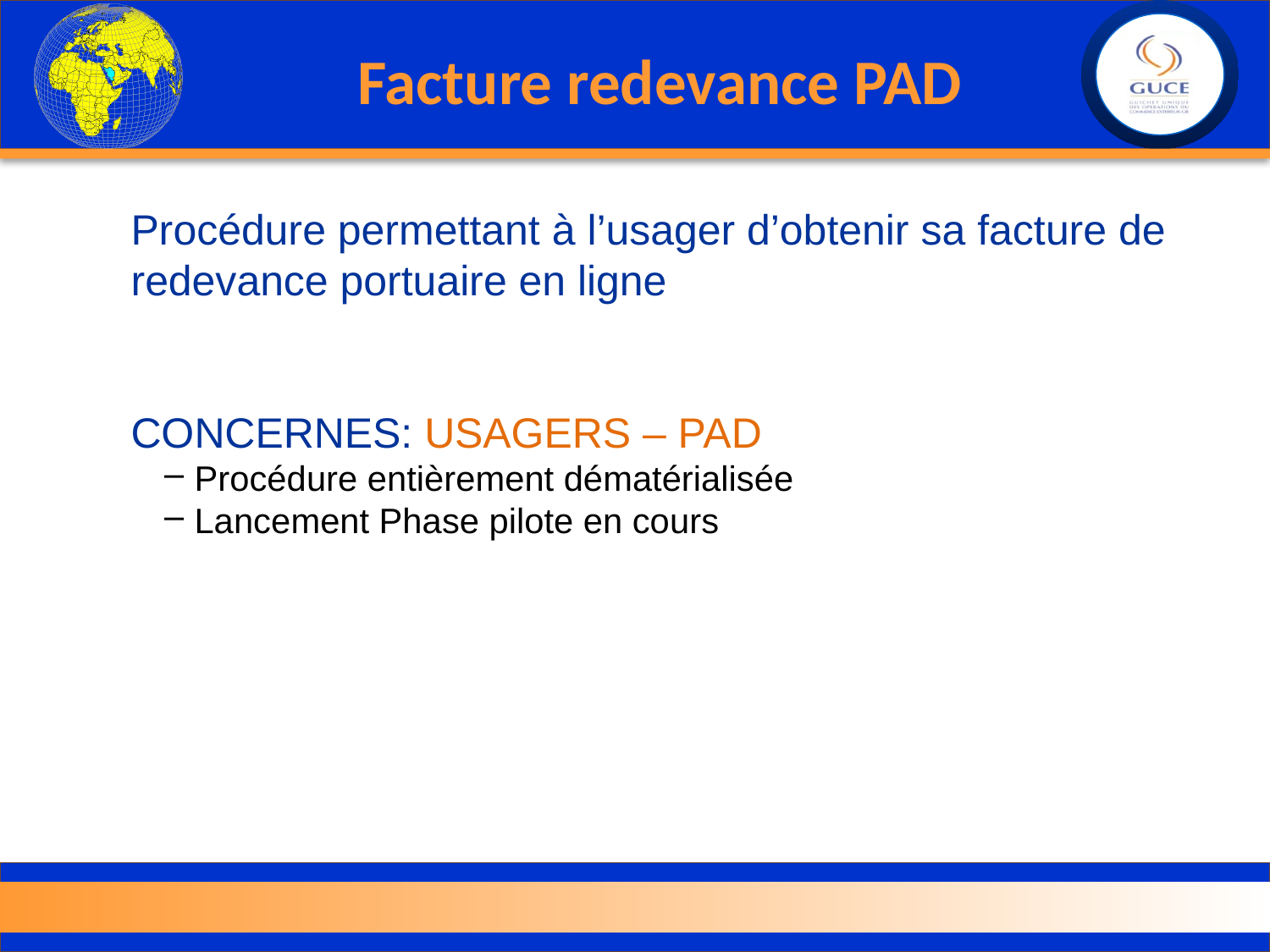

# Facture redevance PAD
Procédure permettant à l’usager d’obtenir sa facture de redevance portuaire en ligne

CONCERNES: USAGERS – PAD
Procédure entièrement dématérialisée
Lancement Phase pilote en cours